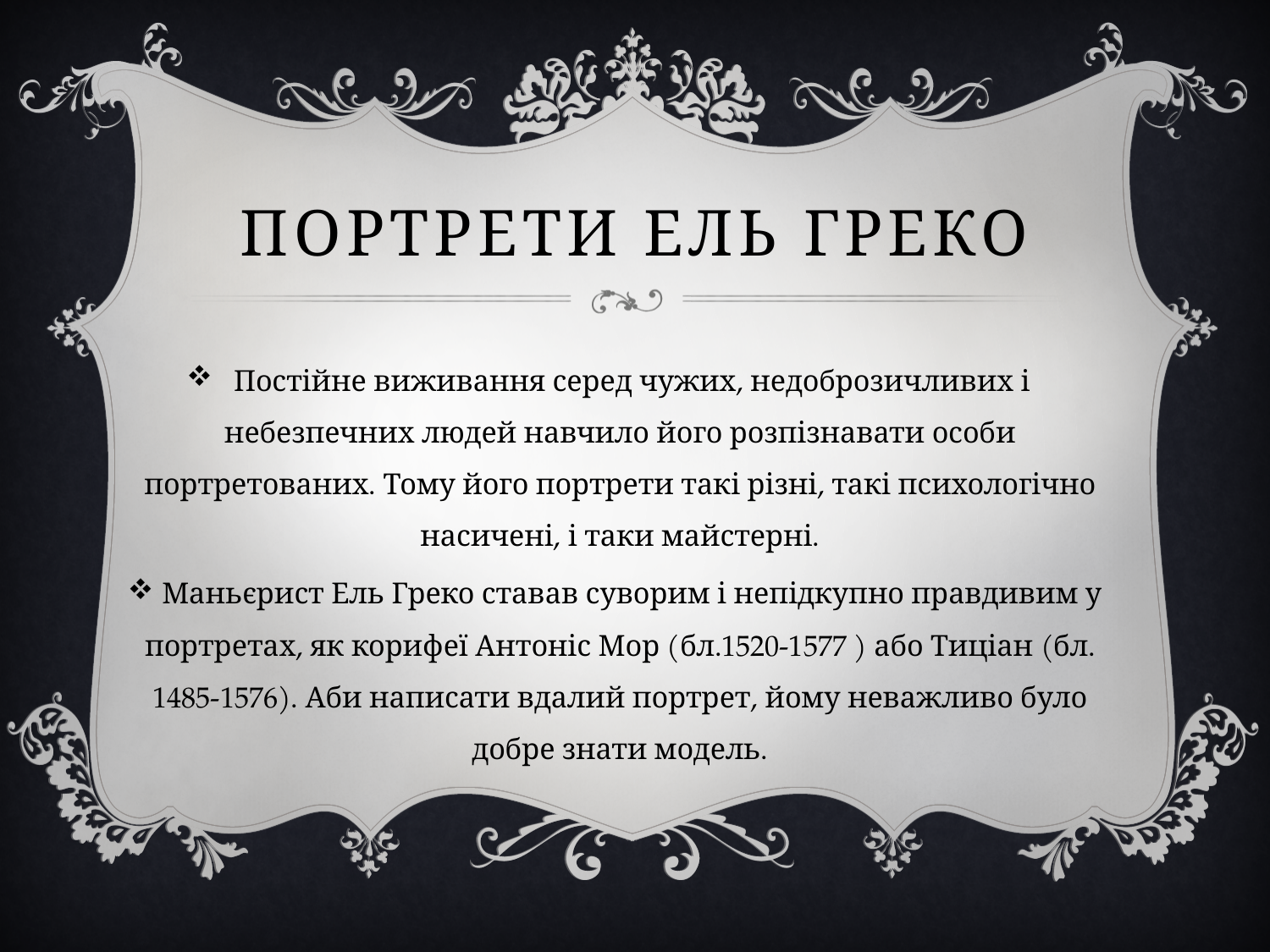

# Портрети Ель Греко
Постійне виживання серед чужих, недоброзичливих і небезпечних людей навчило його розпізнавати особи портретованих. Тому його портрети такі різні, такі психологічно насичені, і таки майстерні.
Маньєрист Ель Греко ставав суворим і непідкупно правдивим у портретах, як корифеї Антоніс Мор (бл.1520-1577 ) або Тиціан (бл. 1485-1576). Аби написати вдалий портрет, йому неважливо було добре знати модель.